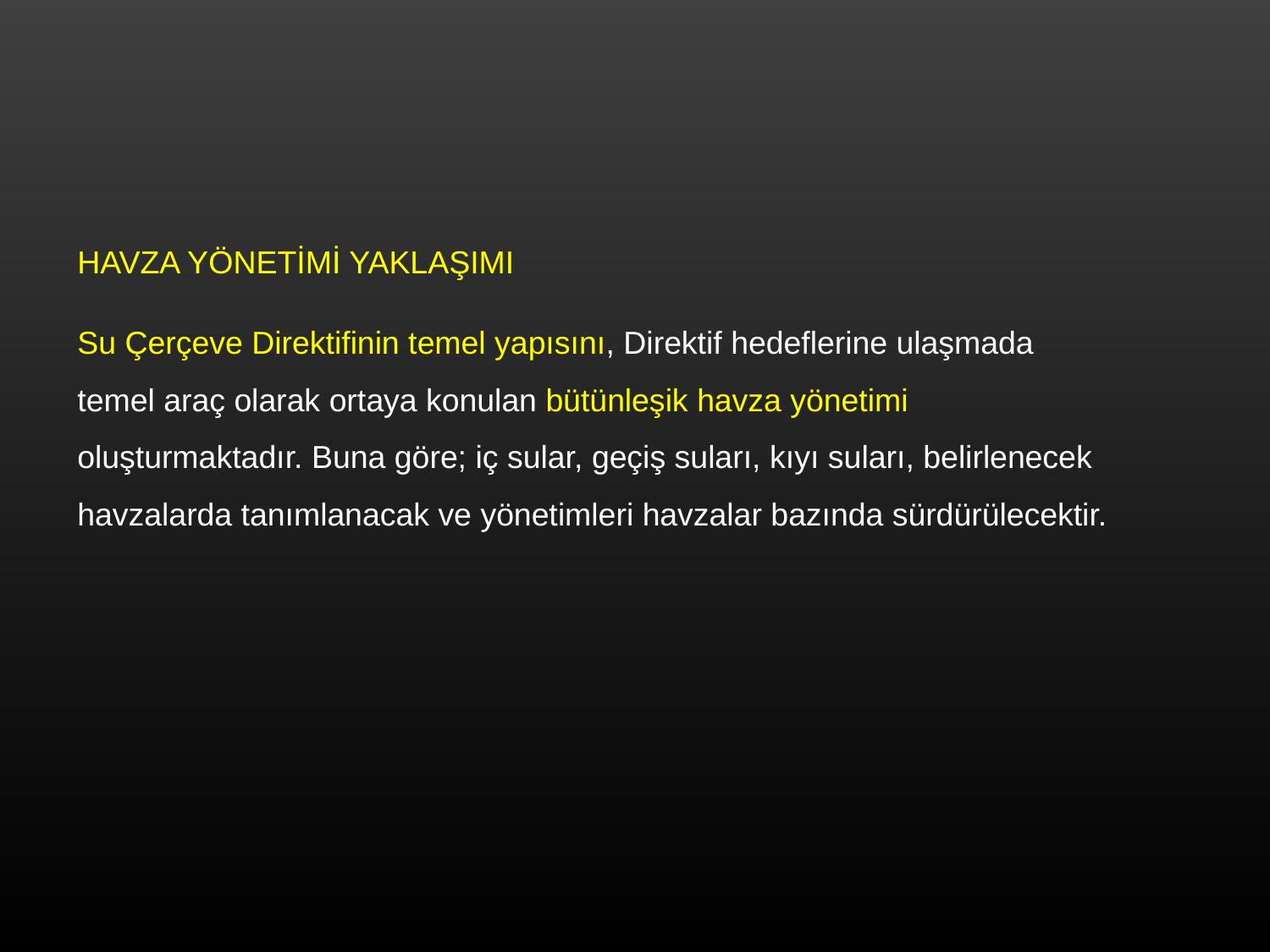

HAVZA YÖNETİMİ YAKLAŞIMI

Su Çerçeve Direktifinin temel yapısını, Direktif hedeflerine ulaşmada temel araç olarak ortaya konulan bütünleşik havza yönetimi oluşturmaktadır. Buna göre; iç sular, geçiş suları, kıyı suları, belirlenecek havzalarda tanımlanacak ve yönetimleri havzalar bazında sürdürülecektir.